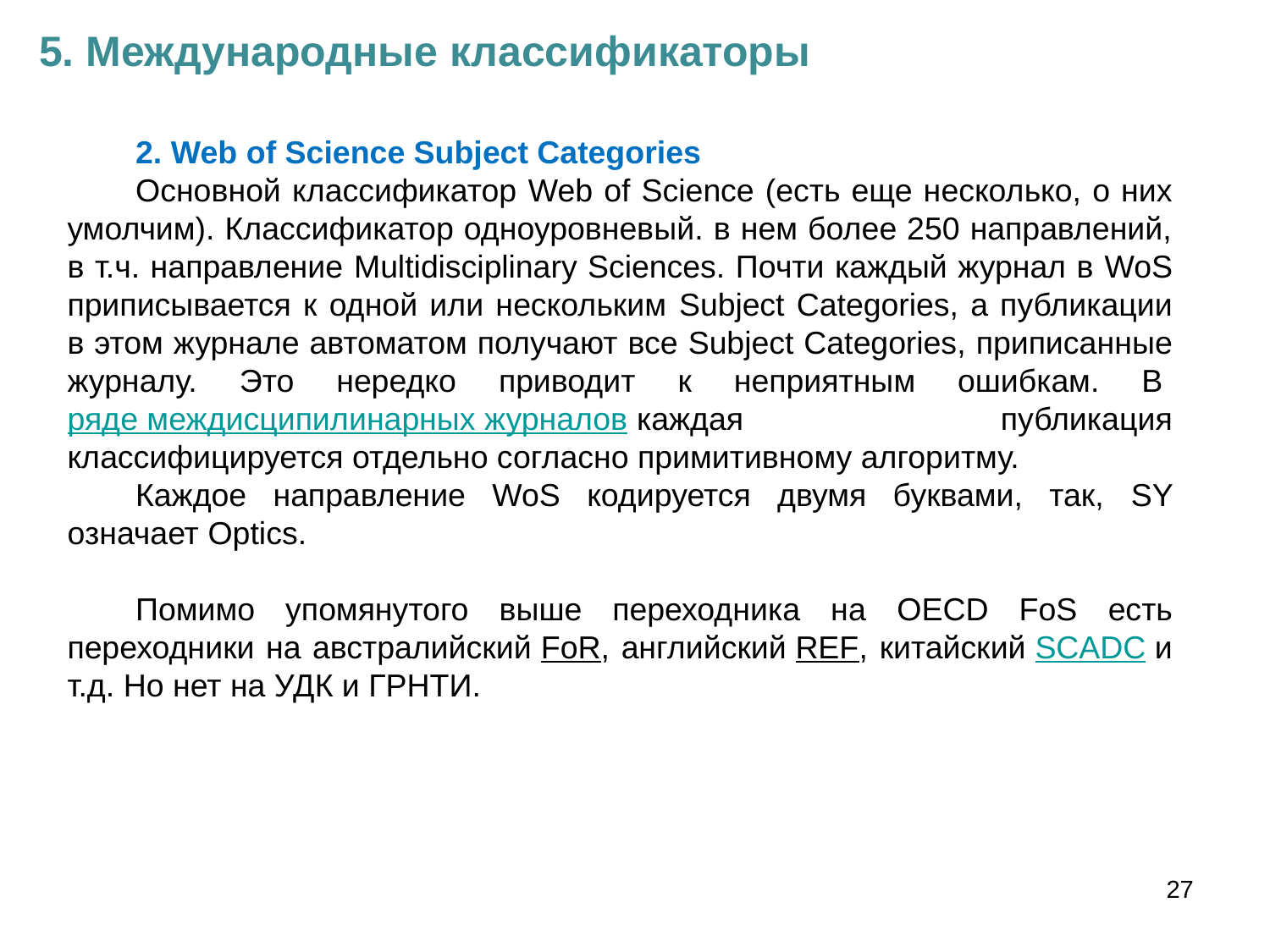

5. Международные классификаторы
2. Web of Science Subject Categories
Основной классификатор Web of Science (есть еще несколько, о них умолчим). Классификатор одноуровневый. в нем более 250 направлений, в т.ч. направление Multidisciplinary Sciences. Почти каждый журнал в WoS приписывается к одной или нескольким Subject Categories, а публикации в этом журнале автоматом получают все Subject Categories, приписанные журналу. Это нередко приводит к неприятным ошибкам. В ряде междисципилинарных журналов каждая публикация классифицируется отдельно согласно примитивному алгоритму.
Каждое направление WoS кодируется двумя буквами, так, SY означает Optics.

Помимо упомянутого выше переходника на OECD FoS есть переходники на австралийский FoR, английский REF, китайский SCADC и т.д. Но нет на УДК и ГРНТИ.

27